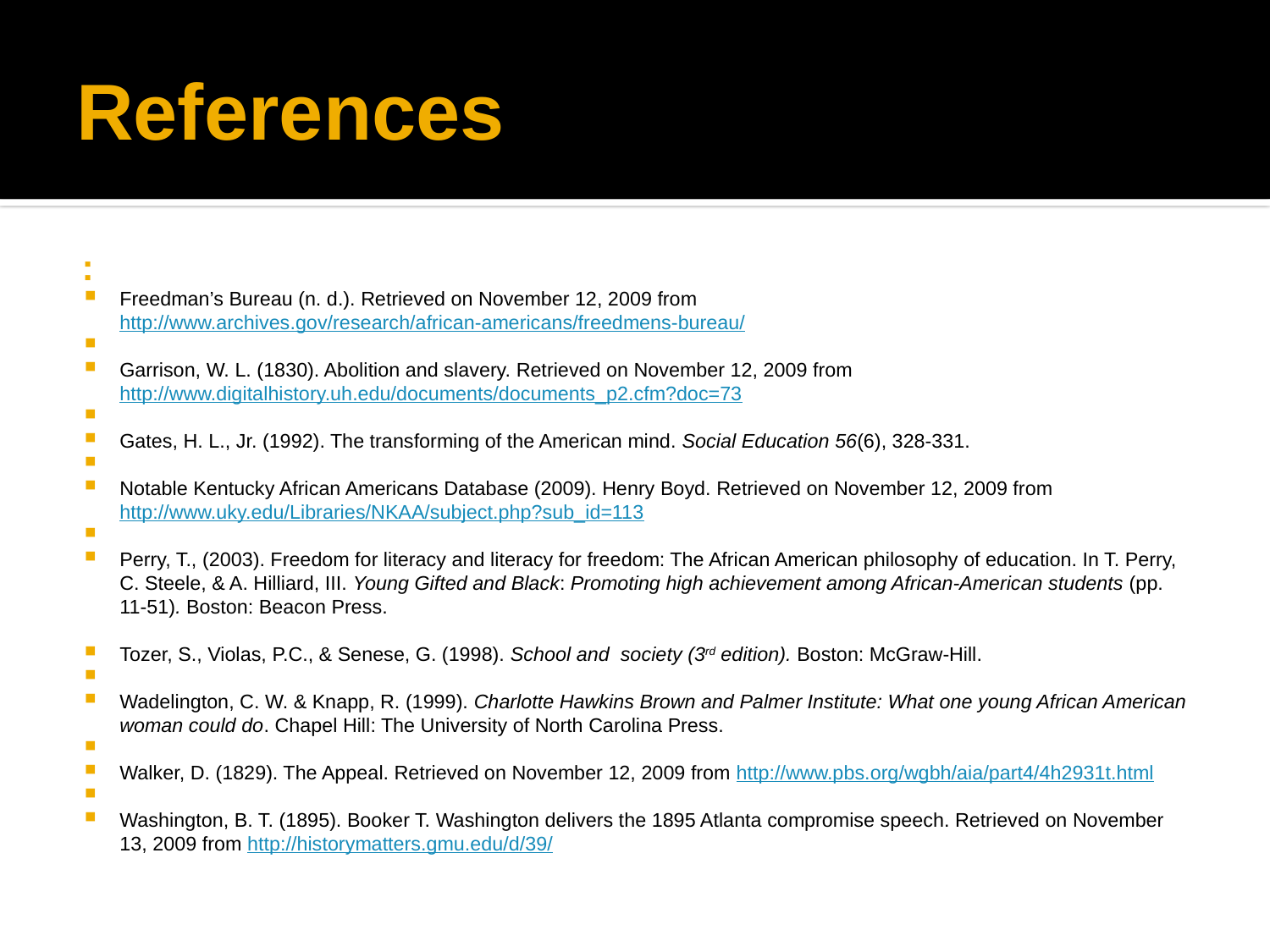

# References

Freedman’s Bureau (n. d.). Retrieved on November 12, 2009 from http://www.archives.gov/research/african-americans/freedmens-bureau/

Garrison, W. L. (1830). Abolition and slavery. Retrieved on November 12, 2009 from http://www.digitalhistory.uh.edu/documents/documents_p2.cfm?doc=73

Gates, H. L., Jr. (1992). The transforming of the American mind. Social Education 56(6), 328-331.

Notable Kentucky African Americans Database (2009). Henry Boyd. Retrieved on November 12, 2009 from http://www.uky.edu/Libraries/NKAA/subject.php?sub_id=113

Perry, T., (2003). Freedom for literacy and literacy for freedom: The African American philosophy of education. In T. Perry, C. Steele, & A. Hilliard, III. Young Gifted and Black: Promoting high achievement among African-American students (pp. 11-51). Boston: Beacon Press.

Tozer, S., Violas, P.C., & Senese, G. (1998). School and  society (3rd edition). Boston: McGraw-Hill.

Wadelington, C. W. & Knapp, R. (1999). Charlotte Hawkins Brown and Palmer Institute: What one young African American woman could do. Chapel Hill: The University of North Carolina Press.

Walker, D. (1829). The Appeal. Retrieved on November 12, 2009 from http://www.pbs.org/wgbh/aia/part4/4h2931t.html

Washington, B. T. (1895). Booker T. Washington delivers the 1895 Atlanta compromise speech. Retrieved on November 13, 2009 from http://historymatters.gmu.edu/d/39/